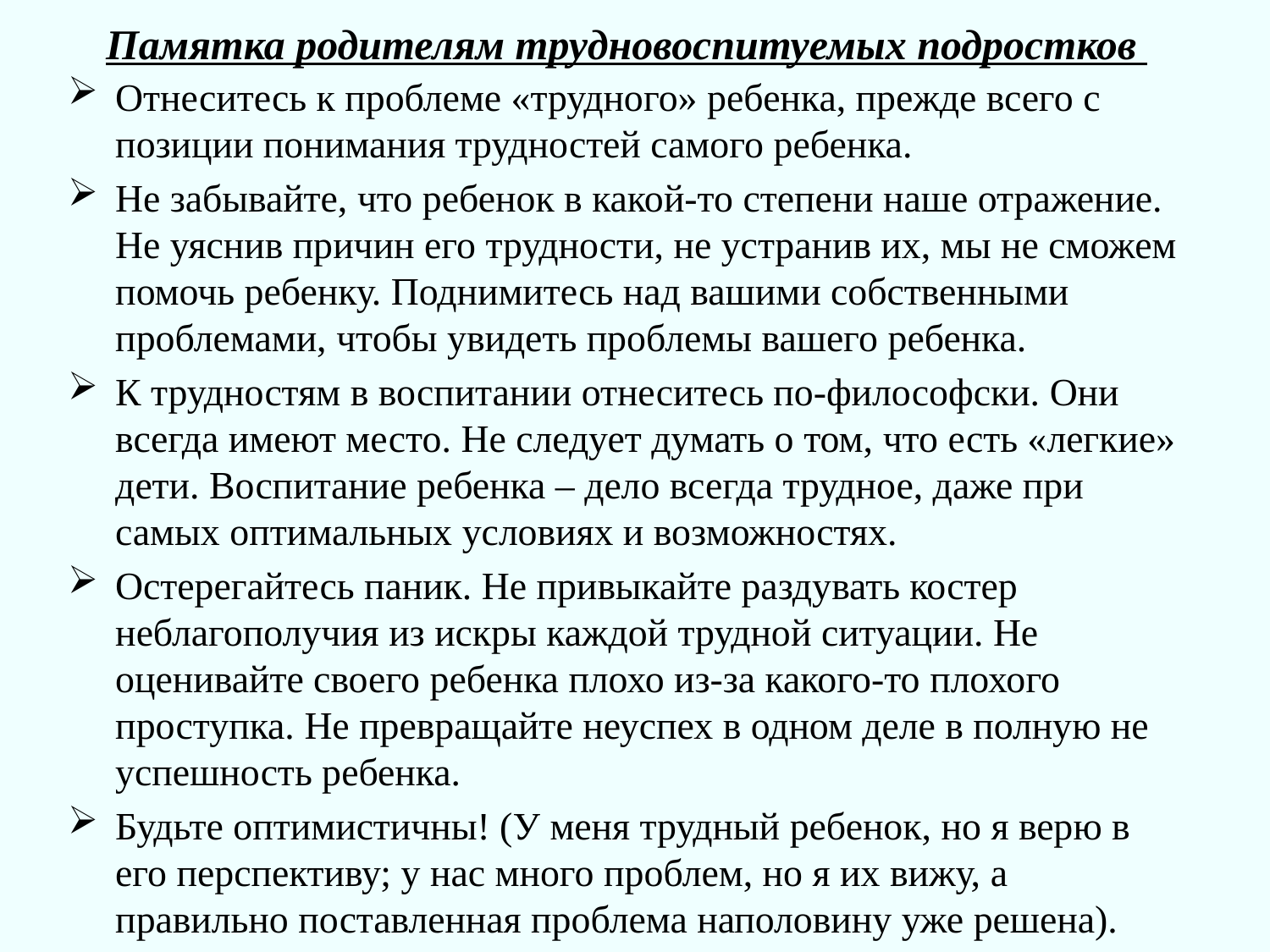

# Памятка родителям трудновоспитуемых подростков
Отнеситесь к проблеме «трудного» ребенка, прежде всего с позиции понимания трудностей самого ребенка.
Не забывайте, что ребенок в какой-то степени наше отражение. Не уяснив причин его трудности, не устранив их, мы не сможем помочь ребенку. Поднимитесь над вашими собственными проблемами, чтобы увидеть проблемы вашего ребенка.
К трудностям в воспитании отнеситесь по-философски. Они всегда имеют место. Не следует думать о том, что есть «легкие» дети. Воспитание ребенка – дело всегда трудное, даже при самых оптимальных условиях и возможностях.
Остерегайтесь паник. Не привыкайте раздувать костер неблагополучия из искры каждой трудной ситуации. Не оценивайте своего ребенка плохо из-за какого-то плохого проступка. Не превращайте неуспех в одном деле в полную не успешность ребенка.
Будьте оптимистичны! (У меня трудный ребенок, но я верю в его перспективу; у нас много проблем, но я их вижу, а правильно поставленная проблема наполовину уже решена).